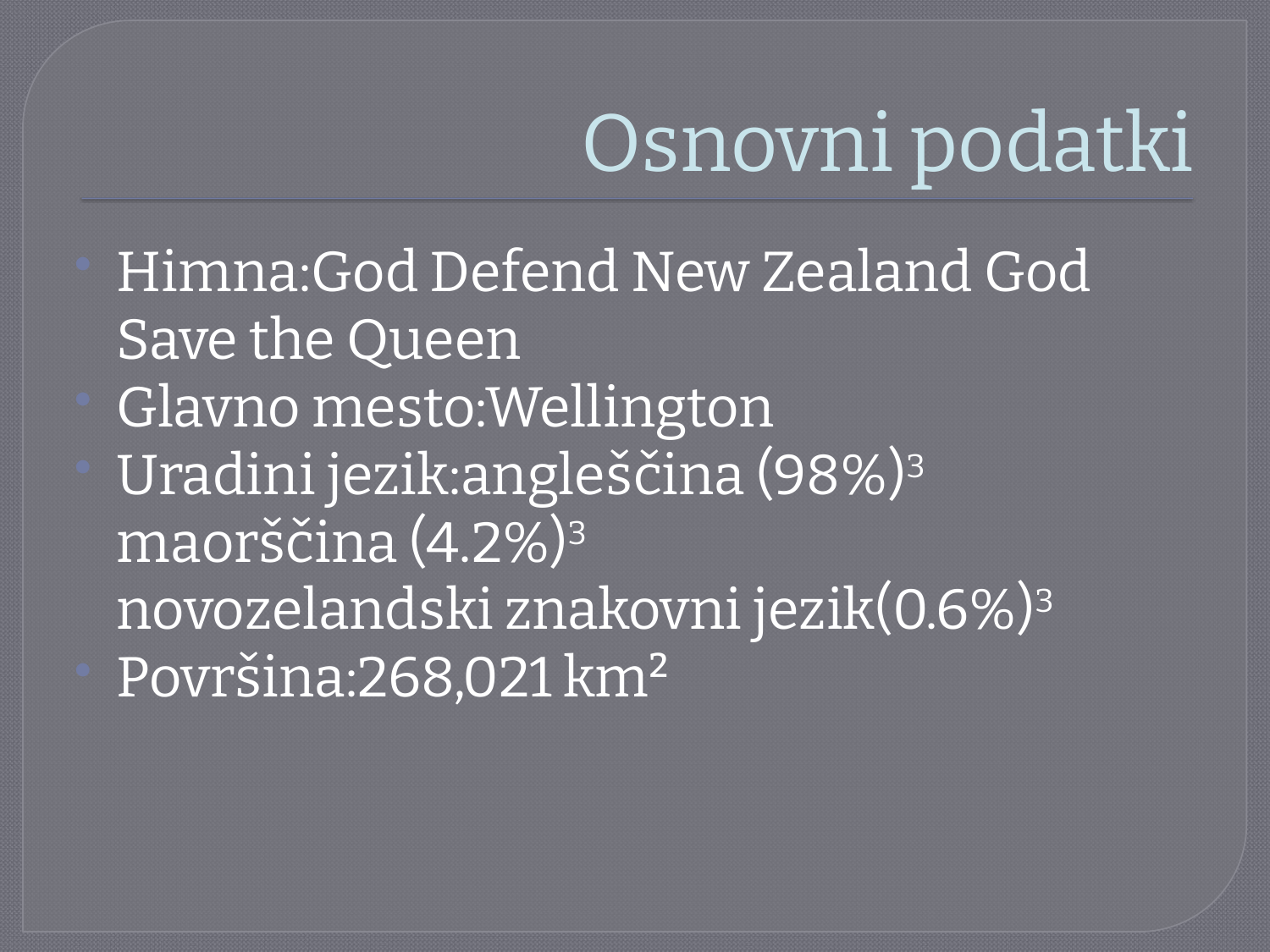

# Osnovni podatki
Himna:God Defend New Zealand God Save the Queen
Glavno mesto:Wellington
Uradini jezik:angleščina (98%)3
maorščina (4.2%)3
novozelandski znakovni jezik(0.6%)3
Površina:268,021 km²